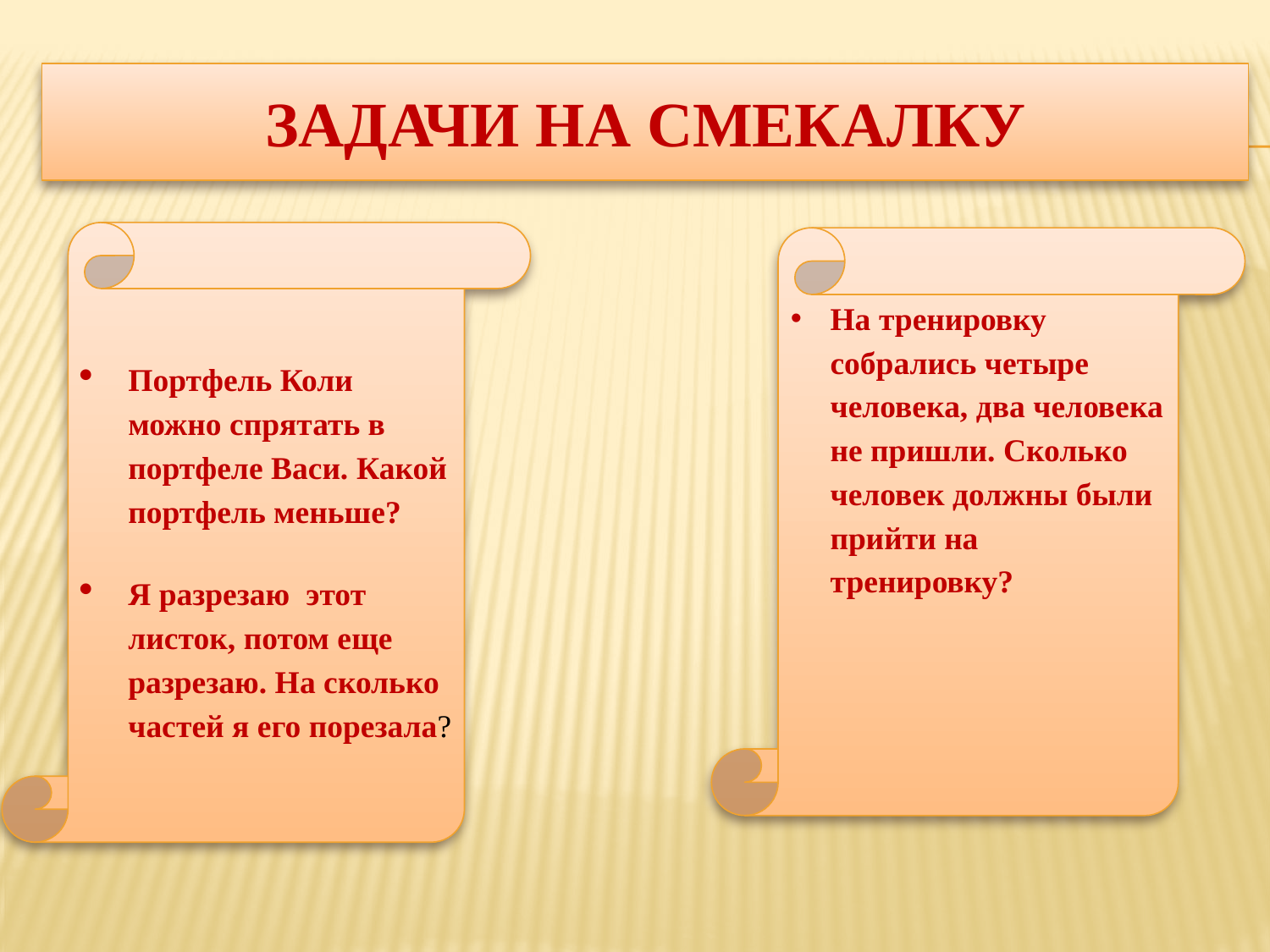

# Задачи на смекалку
Портфель Коли можно спрятать в портфеле Васи. Какой портфель меньше?

Я разрезаю  этот листок, потом еще разрезаю. На сколько частей я его порезала?
На тренировку собрались четыре человека, два человека не пришли. Сколько человек должны были прийти на тренировку?